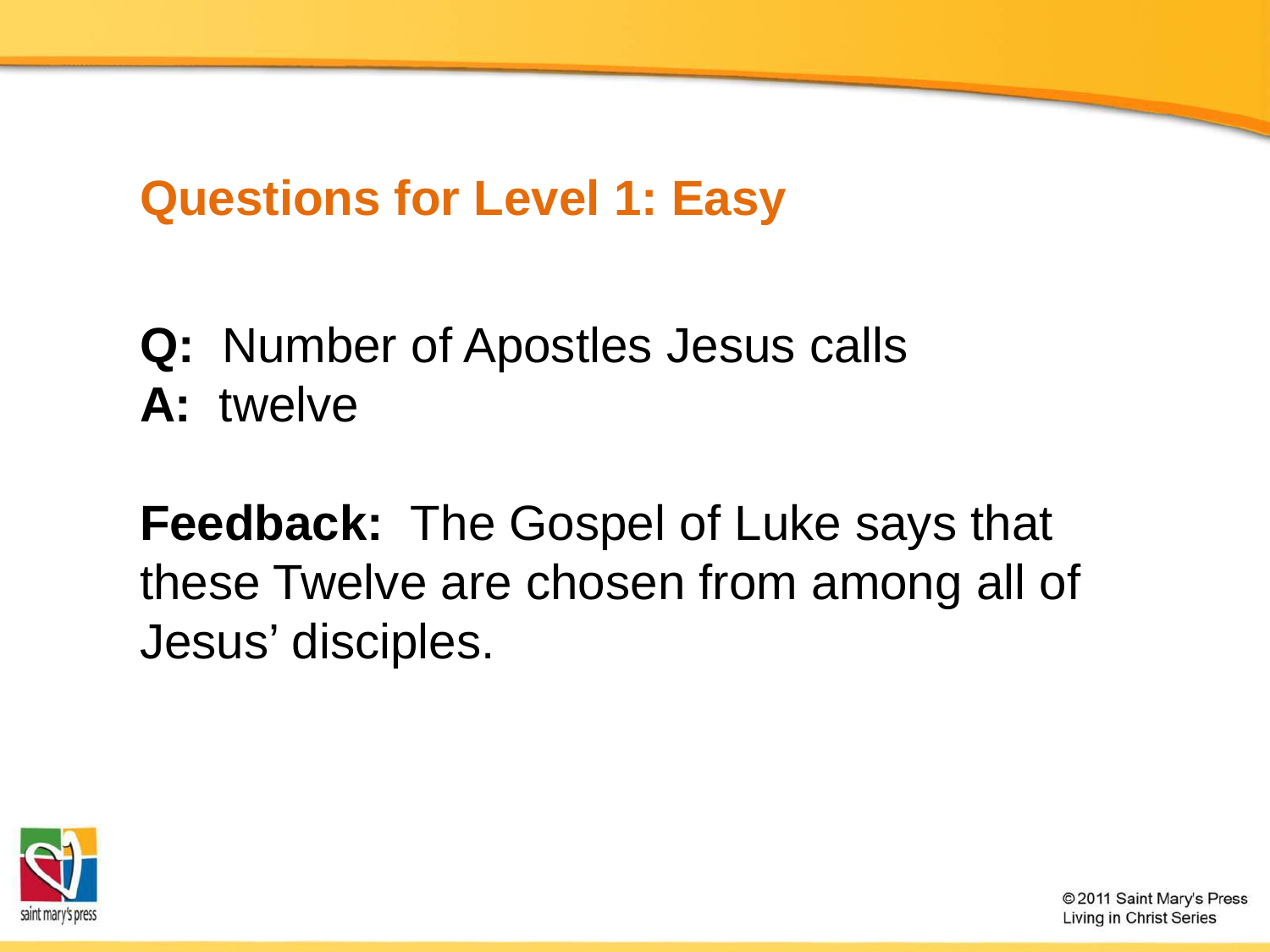

# Questions for Level 1: Easy
Q:  Number of Apostles Jesus calls
A:  twelve

Feedback:  The Gospel of Luke says that these Twelve are chosen from among all of Jesus’ disciples.